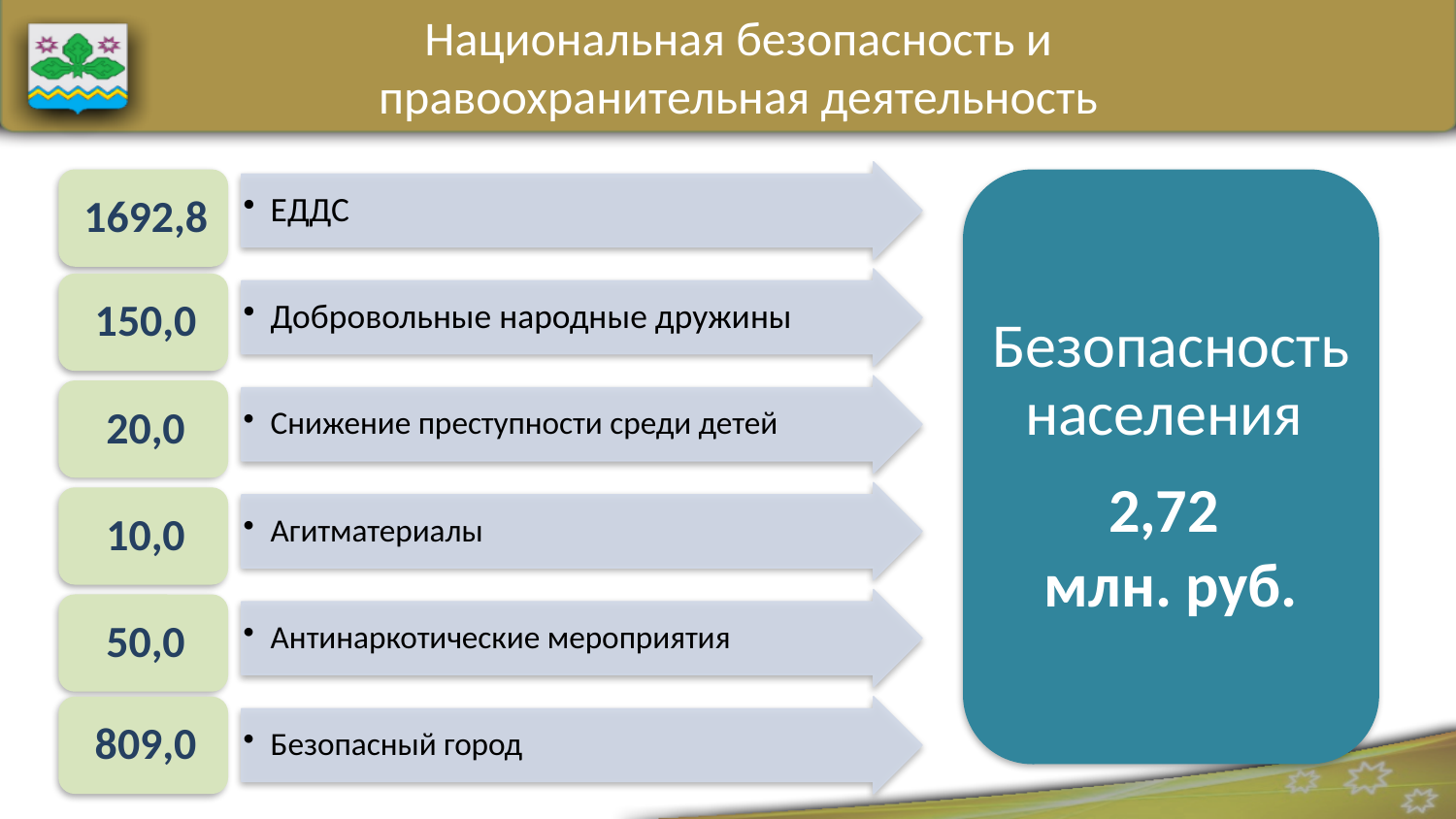

Национальная безопасность и
правоохранительная деятельность
ЕДДС
1692,8
Добровольные народные дружины
150,0
Снижение преступности среди детей
20,0
Агитматериалы
10,0
Антинаркотические мероприятия
50,0
Безопасный город
809,0

Безопасность населения
2,72
млн. руб.